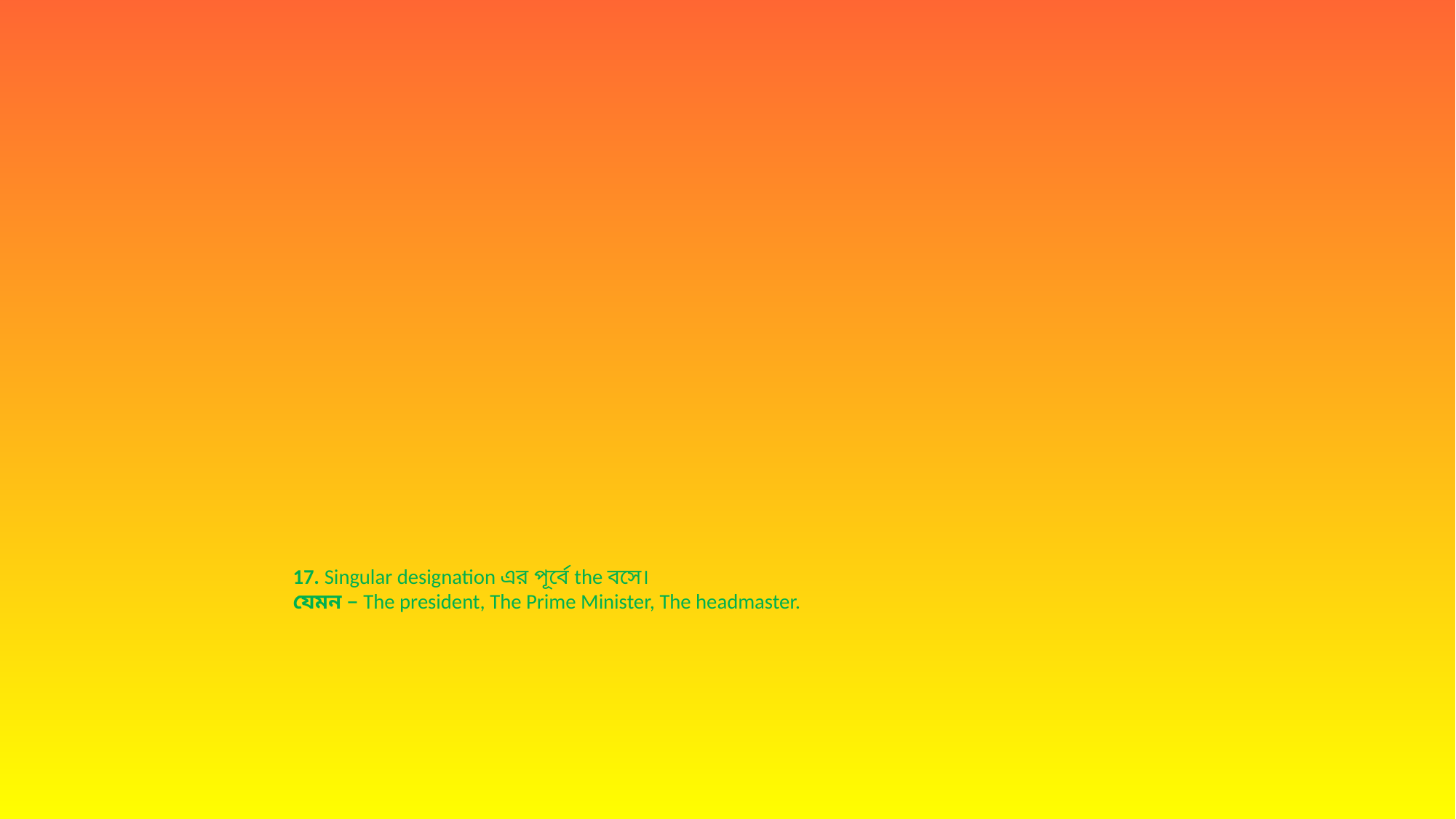

# 17. Singular designation এর পূর্বে the বসে।  যেমন – The president, The Prime Minister, The headmaster.